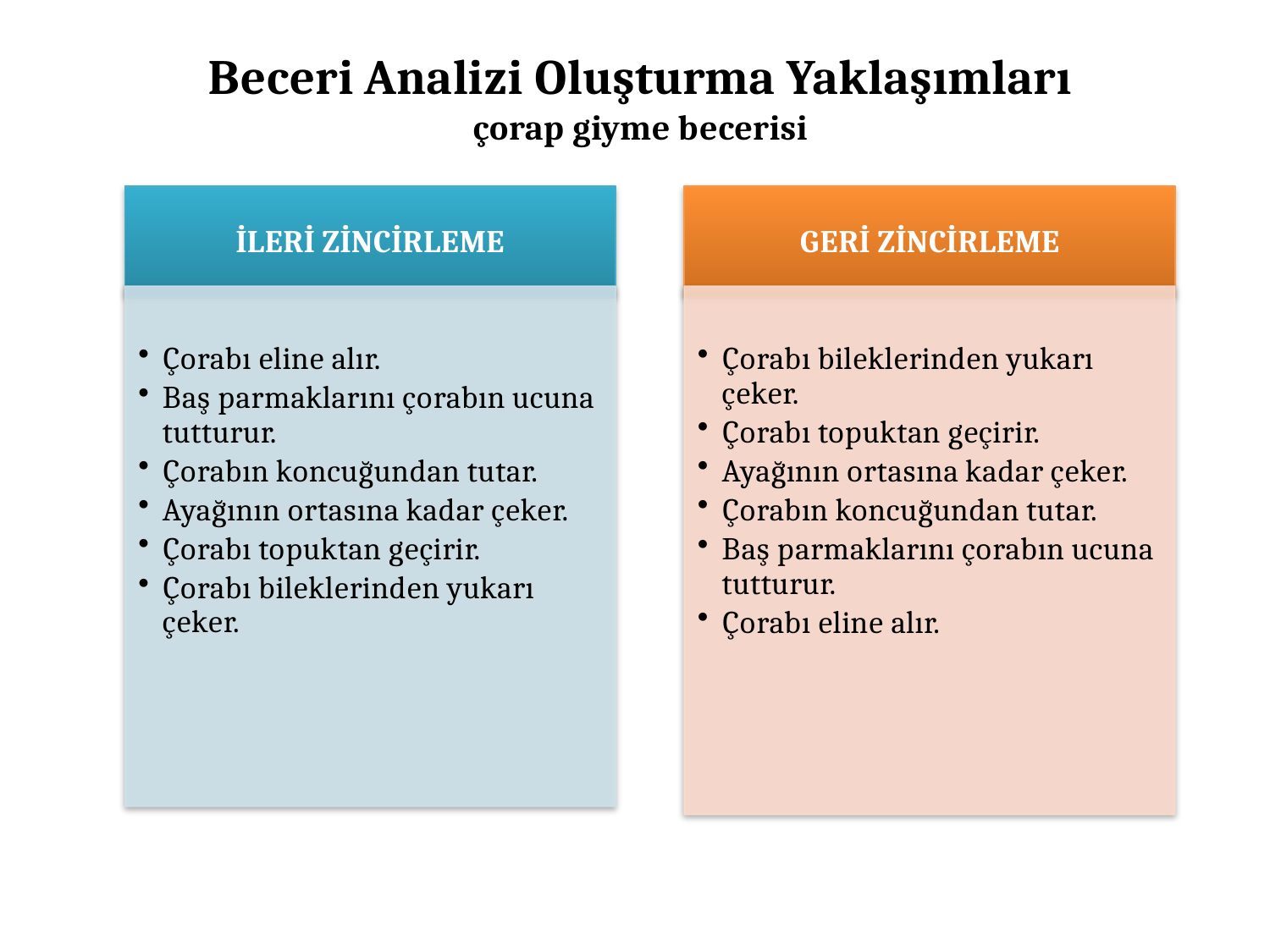

# Beceri Analizi Oluşturma Yaklaşımları çorap giyme becerisi
İLERİ ZİNCİRLEME

Çorabı eline alır.
Baş parmaklarını çorabın ucuna tutturur.
Çorabın koncuğundan tutar.
Ayağının ortasına kadar çeker.
Çorabı topuktan geçirir.
Çorabı bileklerinden yukarı çeker.
GERİ ZİNCİRLEME

Çorabı bileklerinden yukarı çeker.
Çorabı topuktan geçirir.
Ayağının ortasına kadar çeker.
Çorabın koncuğundan tutar.
Baş parmaklarını çorabın ucuna tutturur.
Çorabı eline alır.